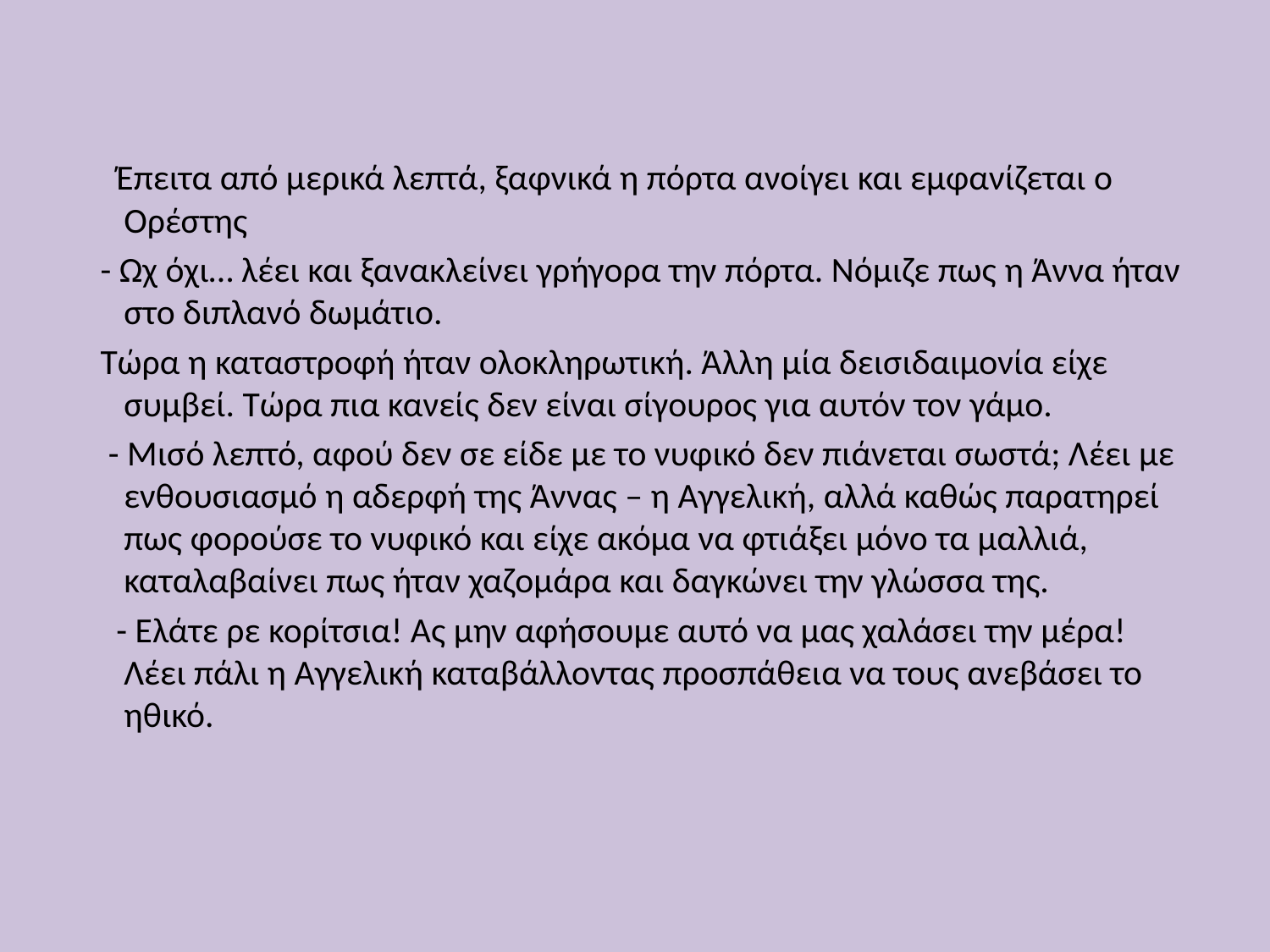

Έπειτα από μερικά λεπτά, ξαφνικά η πόρτα ανοίγει και εμφανίζεται ο Ορέστης
   - Ωχ όχι… λέει και ξανακλείνει γρήγορα την πόρτα. Νόμιζε πως η Άννα ήταν στο διπλανό δωμάτιο.
   Τώρα η καταστροφή ήταν ολοκληρωτική. Άλλη μία δεισιδαιμονία είχε συμβεί. Τώρα πια κανείς δεν είναι σίγουρος για αυτόν τον γάμο.
    - Μισό λεπτό, αφού δεν σε είδε με το νυφικό δεν πιάνεται σωστά; Λέει με ενθουσιασμό η αδερφή της Άννας – η Αγγελική, αλλά καθώς παρατηρεί πως φορούσε το νυφικό και είχε ακόμα να φτιάξει μόνο τα μαλλιά, καταλαβαίνει πως ήταν χαζομάρα και δαγκώνει την γλώσσα της.
     - Ελάτε ρε κορίτσια! Ας μην αφήσουμε αυτό να μας χαλάσει την μέρα! Λέει πάλι η Αγγελική καταβάλλοντας προσπάθεια να τους ανεβάσει το ηθικό.